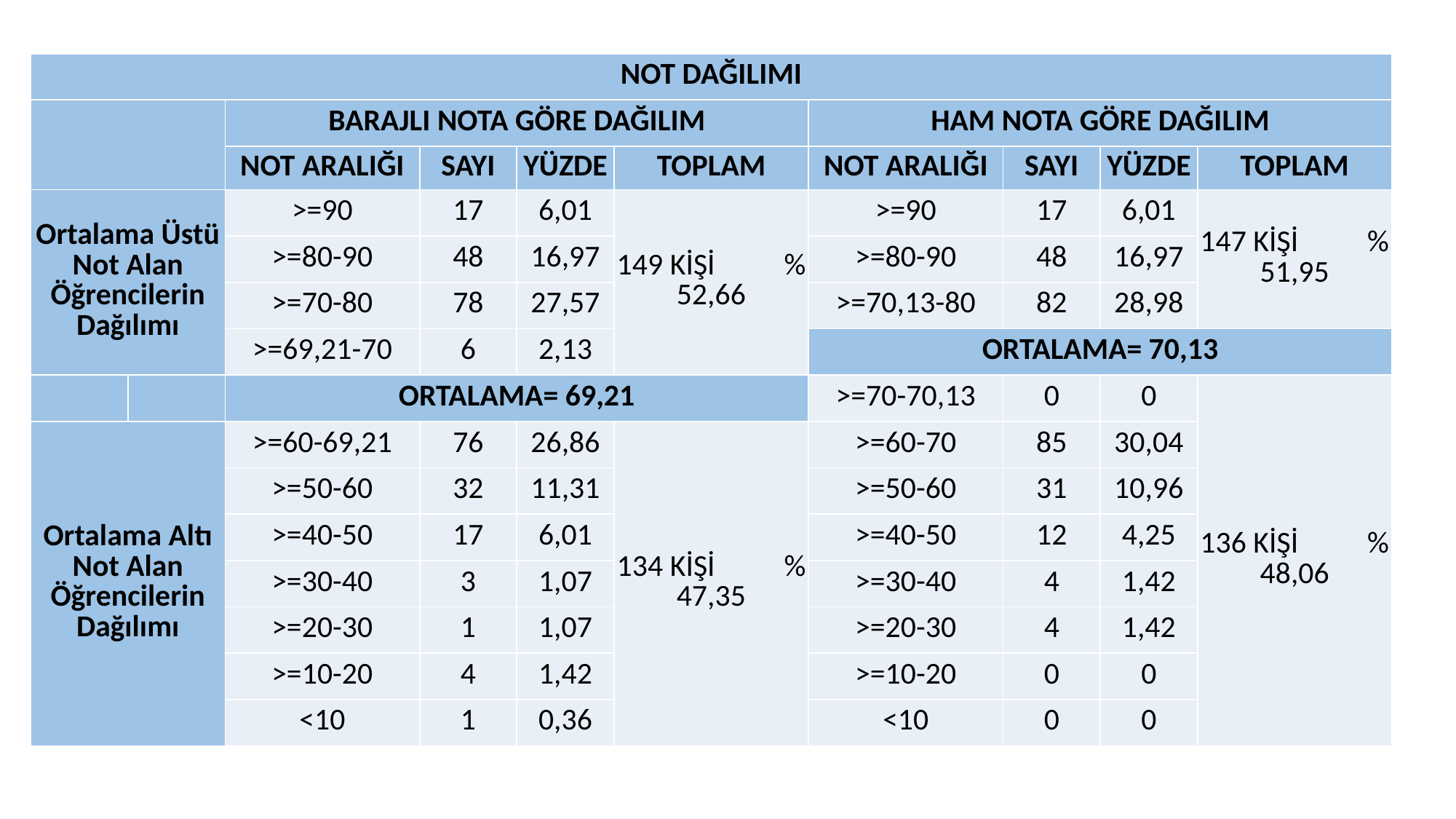

| NOT DAĞILIMI |  |  |  |  |  |  |  |  |  |
| --- | --- | --- | --- | --- | --- | --- | --- | --- | --- |
|  |  | BARAJLI NOTA GÖRE DAĞILIM |  |  |  | HAM NOTA GÖRE DAĞILIM |  |  |  |
|  |  | NOT ARALIĞI | SAYI | YÜZDE | TOPLAM | NOT ARALIĞI | SAYI | YÜZDE | TOPLAM |
| Ortalama Üstü Not Alan Öğrencilerin Dağılımı |  | >=90 | 17 | 6,01 | 149 KİŞİ % 52,66 | >=90 | 17 | 6,01 | 147 KİŞİ % 51,95 |
|  |  | >=80-90 | 48 | 16,97 |  | >=80-90 | 48 | 16,97 |  |
|  |  | >=70-80 | 78 | 27,57 |  | >=70,13-80 | 82 | 28,98 |  |
|  |  | >=69,21-70 | 6 | 2,13 |  | ORTALAMA= 70,13 |  |  |  |
|  |  | ORTALAMA= 69,21 |  |  |  | >=70-70,13 | 0 | 0 | 136 KİŞİ % 48,06 |
| Ortalama Altı Not Alan Öğrencilerin Dağılımı |  | >=60-69,21 | 76 | 26,86 | 134 KİŞİ % 47,35 | >=60-70 | 85 | 30,04 |  |
|  |  | >=50-60 | 32 | 11,31 |  | >=50-60 | 31 | 10,96 |  |
|  |  | >=40-50 | 17 | 6,01 |  | >=40-50 | 12 | 4,25 |  |
|  |  | >=30-40 | 3 | 1,07 |  | >=30-40 | 4 | 1,42 |  |
|  |  | >=20-30 | 1 | 1,07 |  | >=20-30 | 4 | 1,42 |  |
|  |  | >=10-20 | 4 | 1,42 |  | >=10-20 | 0 | 0 |  |
|  |  | <10 | 1 | 0,36 |  | <10 | 0 | 0 |  |